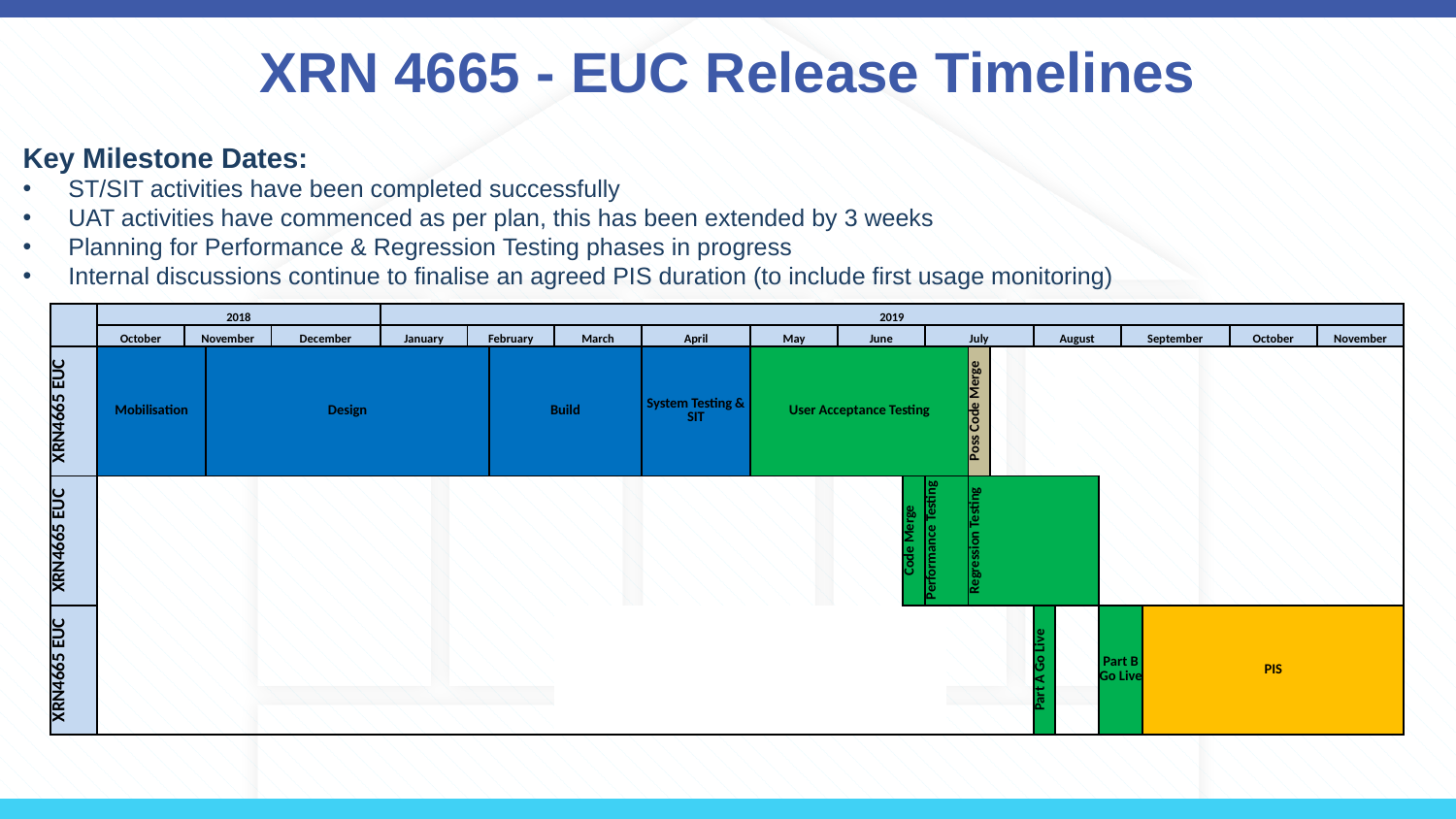

# XRN 4665 - EUC Release Timelines
Key Milestone Dates:
ST/SIT activities have been completed successfully
UAT activities have commenced as per plan, this has been extended by 3 weeks
Planning for Performance & Regression Testing phases in progress
Internal discussions continue to finalise an agreed PIS duration (to include first usage monitoring)
|  | 2018 |  |  |  |  |  |  |  |  |  |  |  |  | 2019 |  |  |  |  |  |  |  |  |  |  |  |  |  |  |  |  |  |  |  |  |  |  |  |  |  |  |  |  |  |  |  |  |  |  |  |  |  |  |  |  |  |  |  |  |  |  |
| --- | --- | --- | --- | --- | --- | --- | --- | --- | --- | --- | --- | --- | --- | --- | --- | --- | --- | --- | --- | --- | --- | --- | --- | --- | --- | --- | --- | --- | --- | --- | --- | --- | --- | --- | --- | --- | --- | --- | --- | --- | --- | --- | --- | --- | --- | --- | --- | --- | --- | --- | --- | --- | --- | --- | --- | --- | --- | --- | --- | --- |
|  | October |  |  |  | November |  |  |  | December |  |  |  |  | January |  |  |  | February |  |  |  | March |  |  |  | April |  |  |  |  | May |  |  |  | June |  |  |  | July |  |  |  |  | August |  |  |  | September |  |  |  |  | October |  |  |  | November |  |  |  |
| XRN4665 EUC | Mobilisation |  |  |  |  | Design |  |  |  |  |  |  |  |  |  |  |  |  | Build |  |  |  |  |  |  | System Testing & SIT |  |  |  |  | User Acceptance Testing |  |  |  |  |  |  |  |  |  | Poss Code Merge |  |  |  |  |  |  |  |  |  |  |  |  |  |  |  |  |  |  |  |
| XRN4665 EUC |  |  |  |  |  |  |  |  |  |  |  |  |  |  |  |  |  |  |  |  |  |  |  |  |  |  |  |  |  |  |  |  |  |  |  |  |  | Code Merge | Performance Testing |  | Regression Testing |  |  |  |  |  |  |  |  |  |  |  |  |  |  |  |  |  |  |  |
| XRN4665 EUC |  |  |  |  |  |  |  |  |  |  |  |  |  |  |  |  |  |  |  |  |  |  |  |  |  |  |  |  |  |  |  |  |  |  |  |  |  |  |  |  |  |  |  | Part A Go Live |  |  | Part B Go Live |  | PIS |  |  |  |  |  |  |  |  |  |  |  |
|  |  |  |  |  |  |  |  |  |  |  |  |  |  |  |  |  |  |  |  |  |  |  |  |  |  |  |  |  |  |  |  |  |  |  |  |  |  |  |  |  |  |  |  |  |  |  |  |  |  |  |  |  |  |  |  |  |  |  |  |  |
|  |  |  |  |  |  |  |  |  |  |  |  |  |  |  |  |  |  |  |  |  |  |  |  |  |  |  |  |  |  |  |  |  |  |  |  |  |  |  |  |  |  |  |  |  |  |  |  |  |  |  |  |  |  |  |  |  |  |  |  |  |
|  |  |  |  |  |  |  |  |  |  |  |  |  |  |  |  |  |  |  |  |  |  |  |  |  |  |  |  |  |  |  |  |  |  |  |  |  |  |  |  |  |  |  |  |  |  |  |  |  |  |  |  |  |  |  |  |  |  |  |  |  |

T67 Issued
NRL Issued